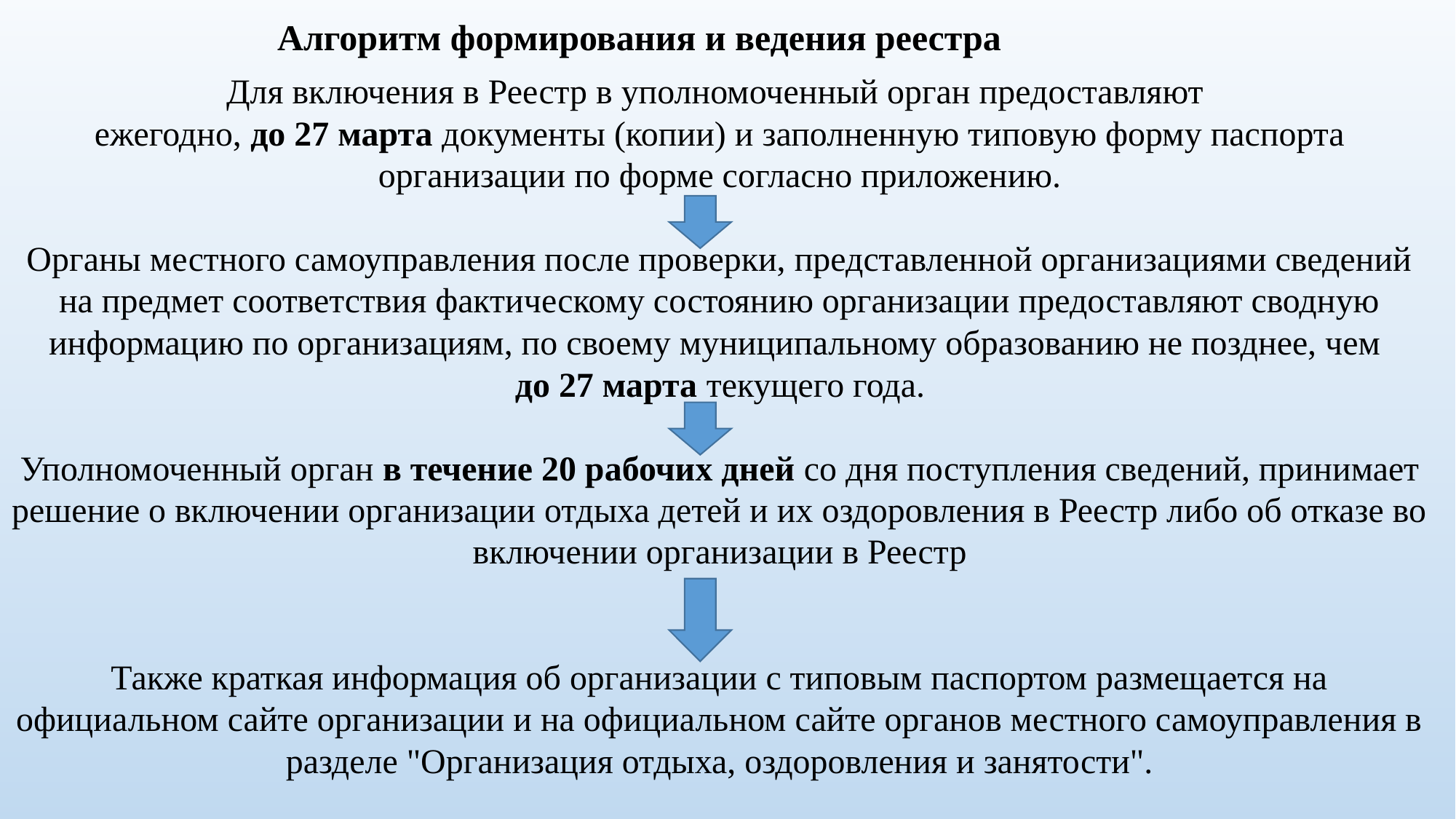

Алгоритм формирования и ведения реестра
Для включения в Реестр в уполномоченный орган предоставляют
ежегодно, до 27 марта документы (копии) и заполненную типовую форму паспорта организации по форме согласно приложению.

Органы местного самоуправления после проверки, представленной организациями сведений на предмет соответствия фактическому состоянию организации предоставляют сводную информацию по организациям, по своему муниципальному образованию не позднее, чем
до 27 марта текущего года.

Уполномоченный орган в течение 20 рабочих дней со дня поступления сведений, принимает решение о включении организации отдыха детей и их оздоровления в Реестр либо об отказе во включении организации в Реестр

Также краткая информация об организации с типовым паспортом размещается на официальном сайте организации и на официальном сайте органов местного самоуправления в разделе "Организация отдыха, оздоровления и занятости".